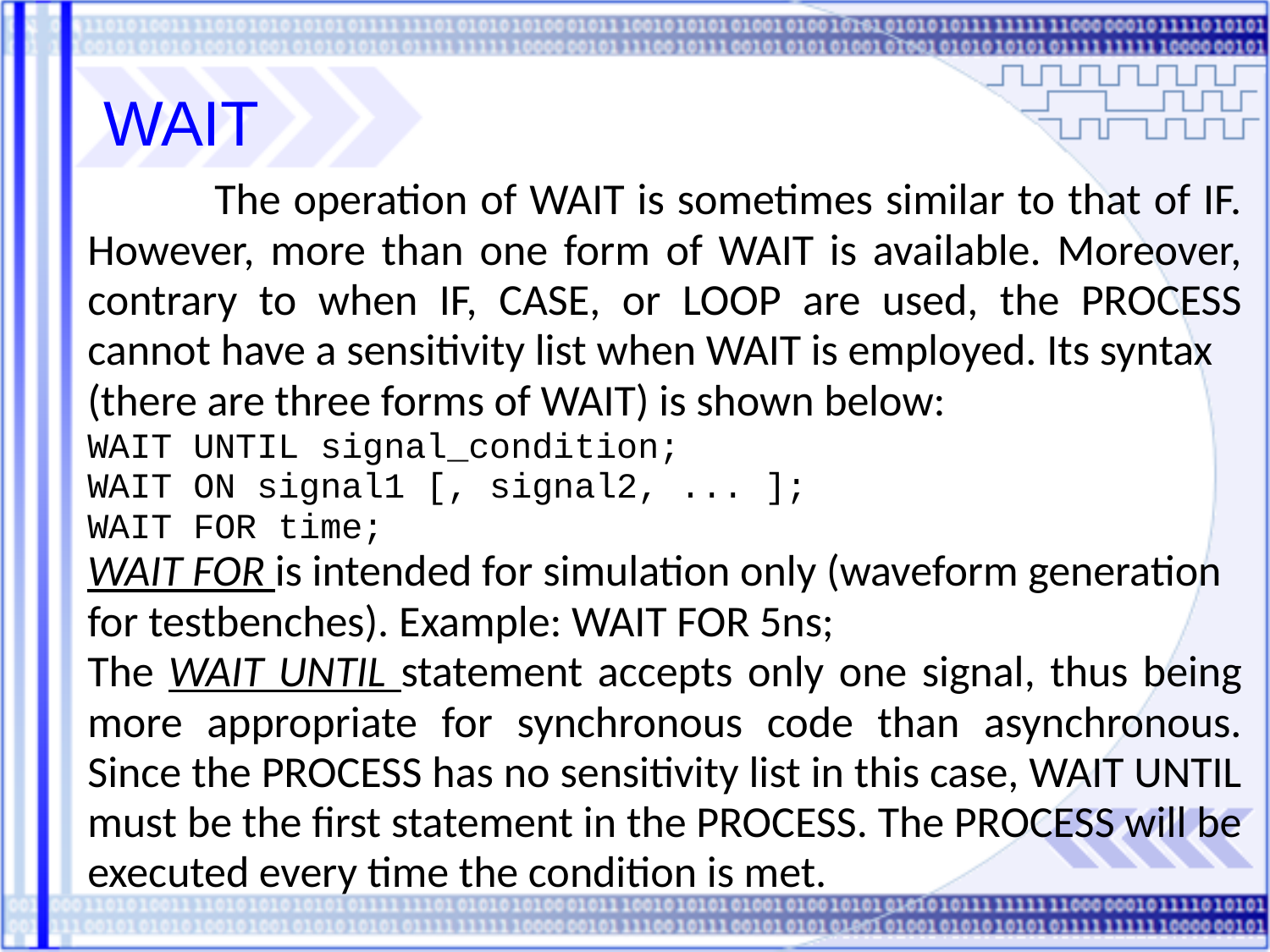

WAIT
	The operation of WAIT is sometimes similar to that of IF. However, more than one form of WAIT is available. Moreover, contrary to when IF, CASE, or LOOP are used, the PROCESS cannot have a sensitivity list when WAIT is employed. Its syntax
(there are three forms of WAIT) is shown below:
WAIT UNTIL signal_condition;
WAIT ON signal1 [, signal2, ... ];
WAIT FOR time;
WAIT FOR is intended for simulation only (waveform generation for testbenches). Example: WAIT FOR 5ns;
The WAIT UNTIL statement accepts only one signal, thus being more appropriate for synchronous code than asynchronous. Since the PROCESS has no sensitivity list in this case, WAIT UNTIL must be the first statement in the PROCESS. The PROCESS will be executed every time the condition is met.